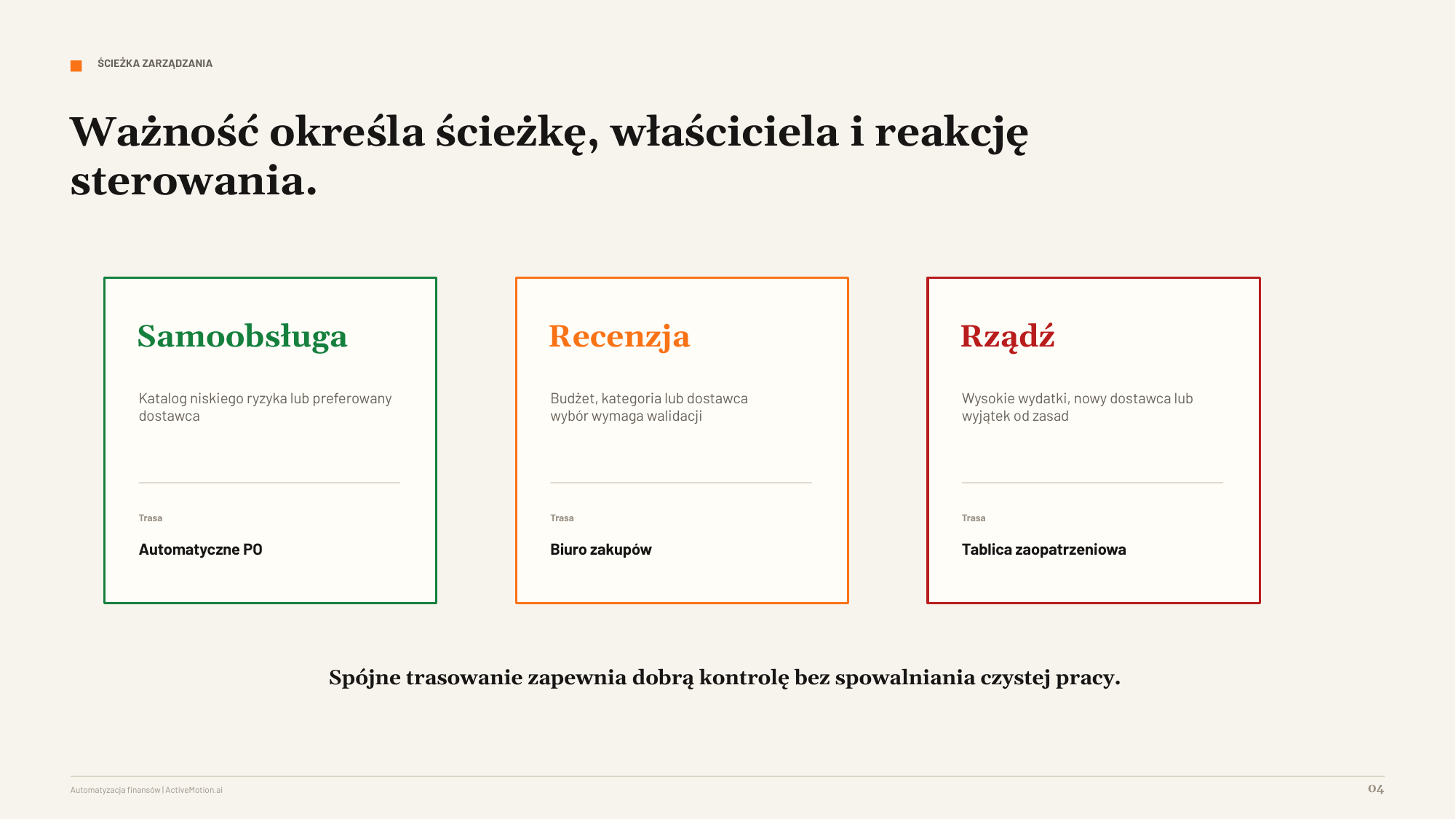

ŚCIEŻKA ZARZĄDZANIA

Ważność określa ścieżkę, właściciela i reakcję sterowania.

Samoobsługa
Recenzja
Rządź
Katalog niskiego ryzyka lub preferowany
dostawca
Budżet, kategoria lub dostawca
wybór wymaga walidacji
Wysokie wydatki, nowy dostawca lub
wyjątek od zasad

Trasa
Trasa
Trasa
Automatyczne PO
Biuro zakupów
Tablica zaopatrzeniowa
Spójne trasowanie zapewnia dobrą kontrolę bez spowalniania czystej pracy.

04
Automatyzacja finansów | ActiveMotion.ai